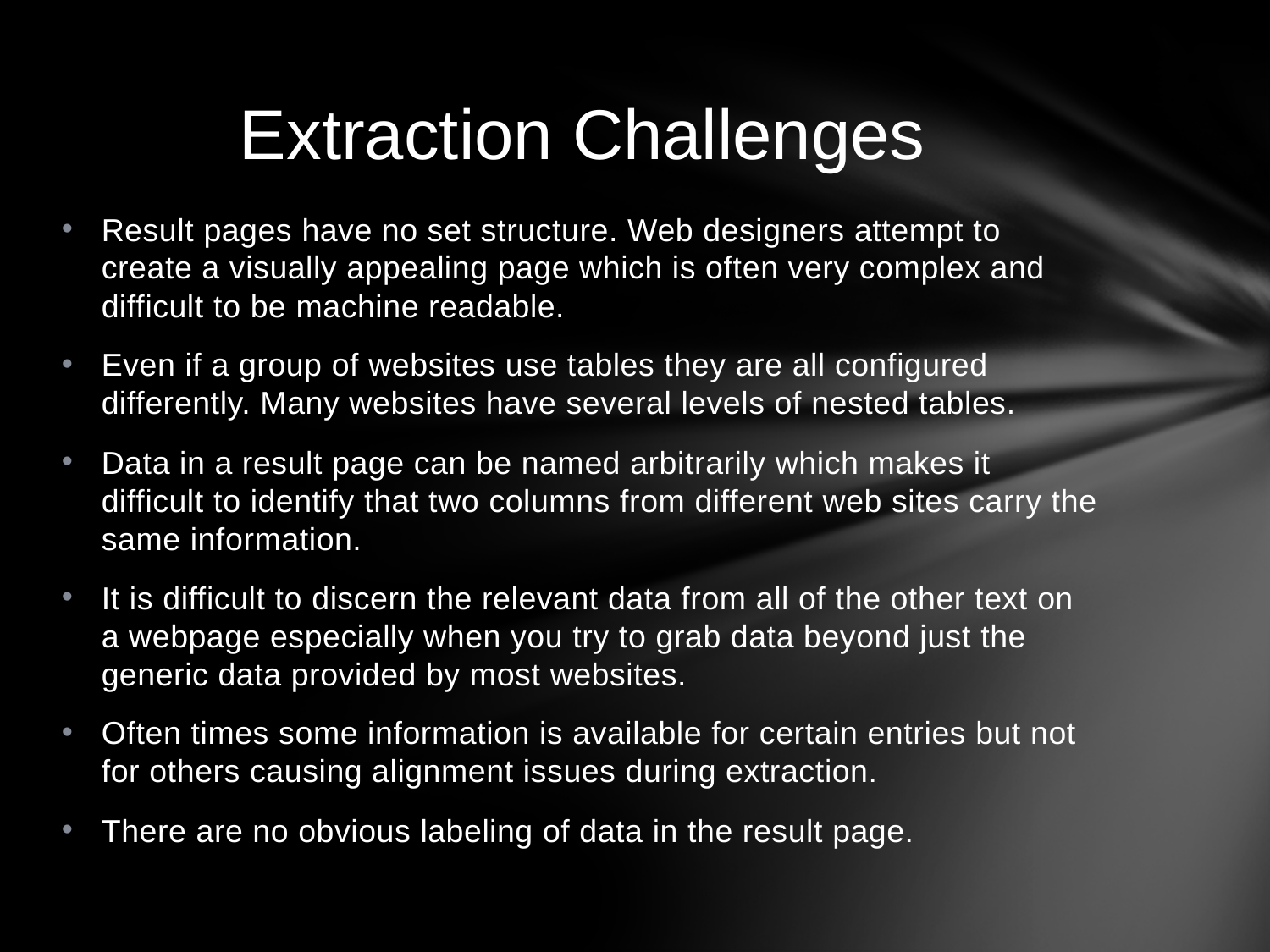

# Extraction Challenges
Result pages have no set structure. Web designers attempt to create a visually appealing page which is often very complex and difficult to be machine readable.
Even if a group of websites use tables they are all configured differently. Many websites have several levels of nested tables.
Data in a result page can be named arbitrarily which makes it difficult to identify that two columns from different web sites carry the same information.
It is difficult to discern the relevant data from all of the other text on a webpage especially when you try to grab data beyond just the generic data provided by most websites.
Often times some information is available for certain entries but not for others causing alignment issues during extraction.
There are no obvious labeling of data in the result page.